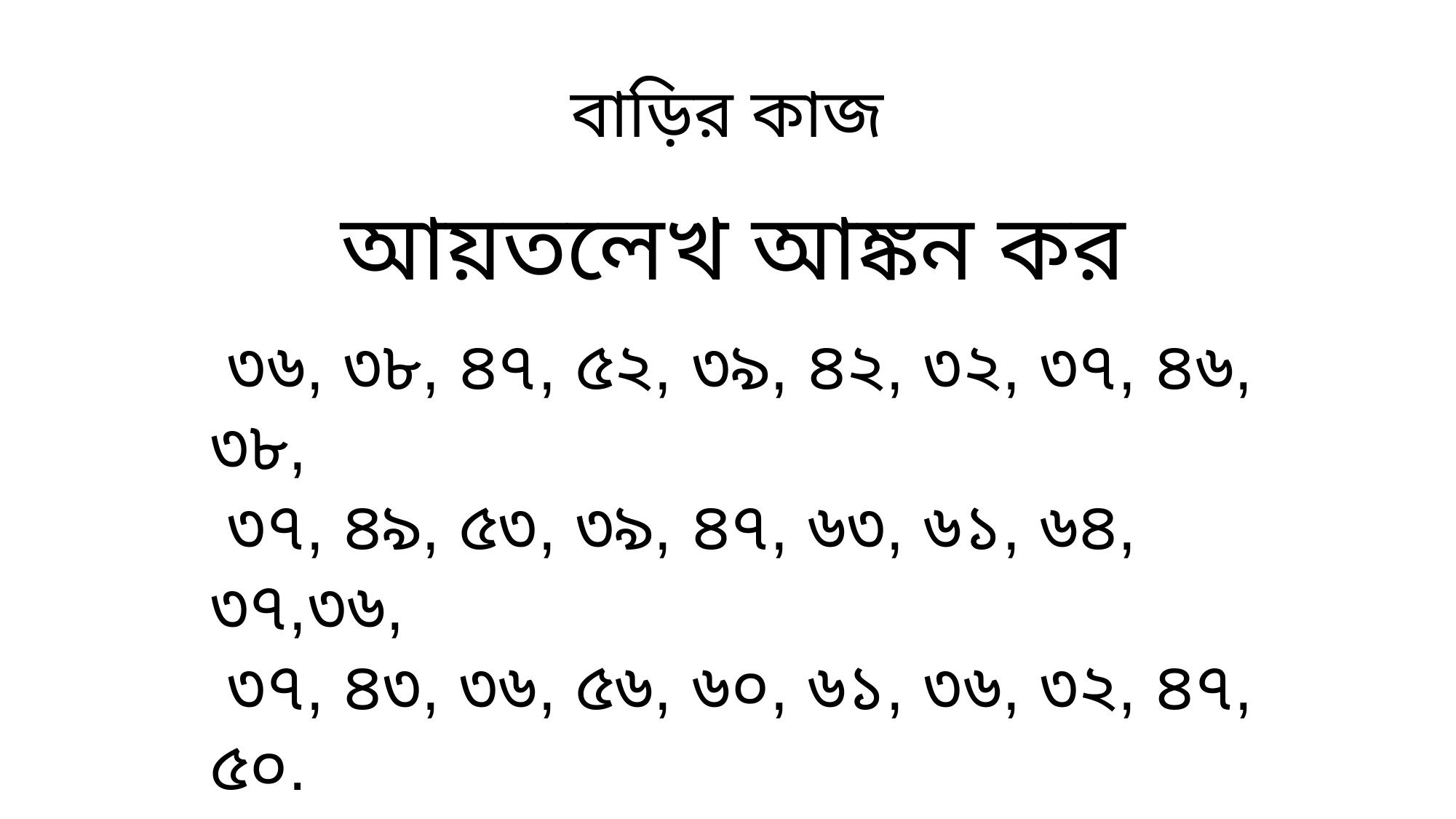

বাড়ির কাজ
আয়তলেখ আঙ্কন কর

 ৩৬, ৩৮, ৪৭, ৫২, ৩৯, ৪২, ৩২, ৩৭, ৪৬, ৩৮,
 ৩৭, ৪৯, ৫৩, ৩৯, ৪৭, ৬৩, ৬১, ৬৪, ৩৭,৩৬,
 ৩৭, ৪৩, ৩৬, ৫৬, ৬০, ৬১, ৩৬, ৩২, ৪৭, ৫০.